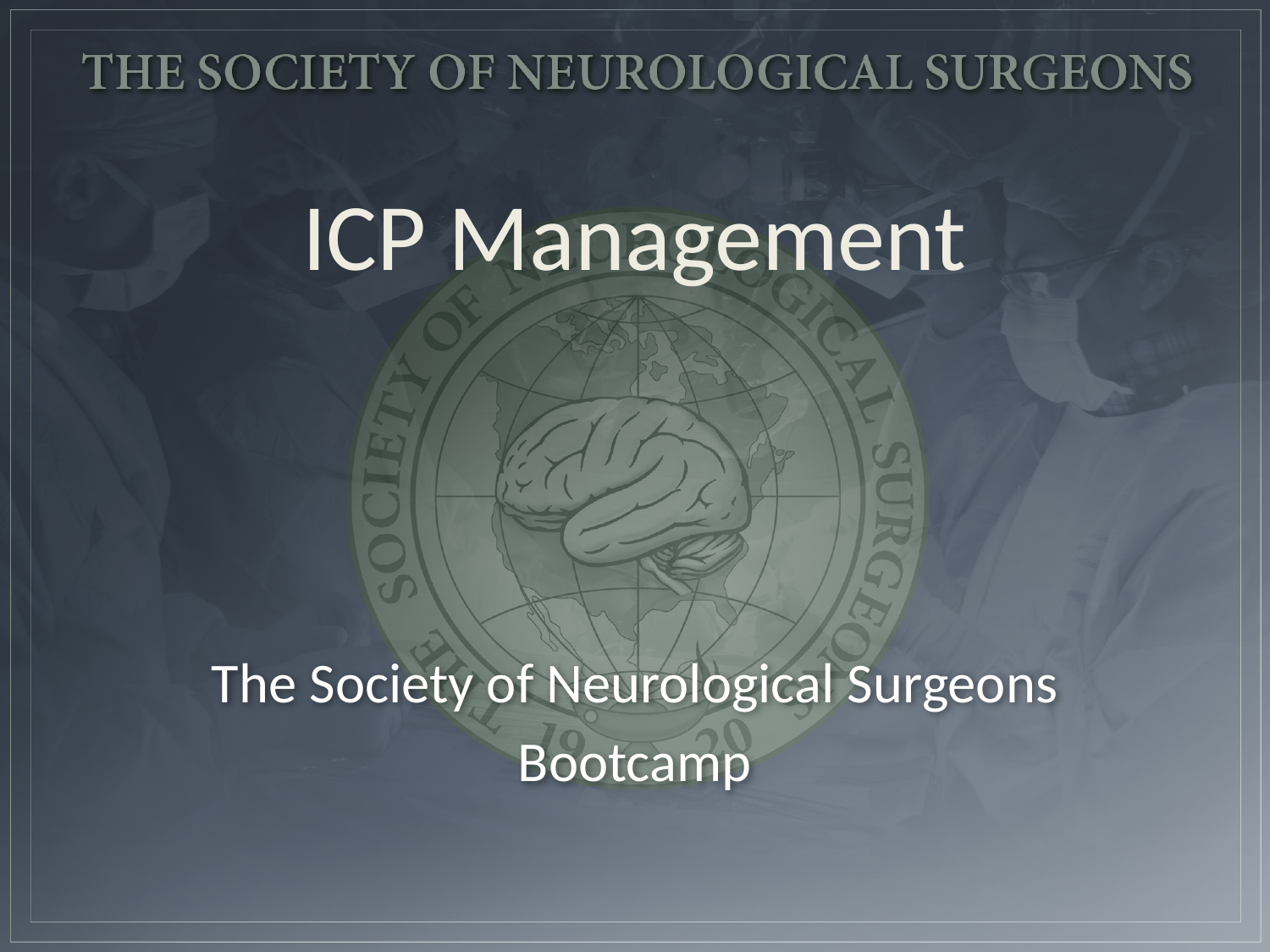

# ICP Management
The Society of Neurological Surgeons
Bootcamp